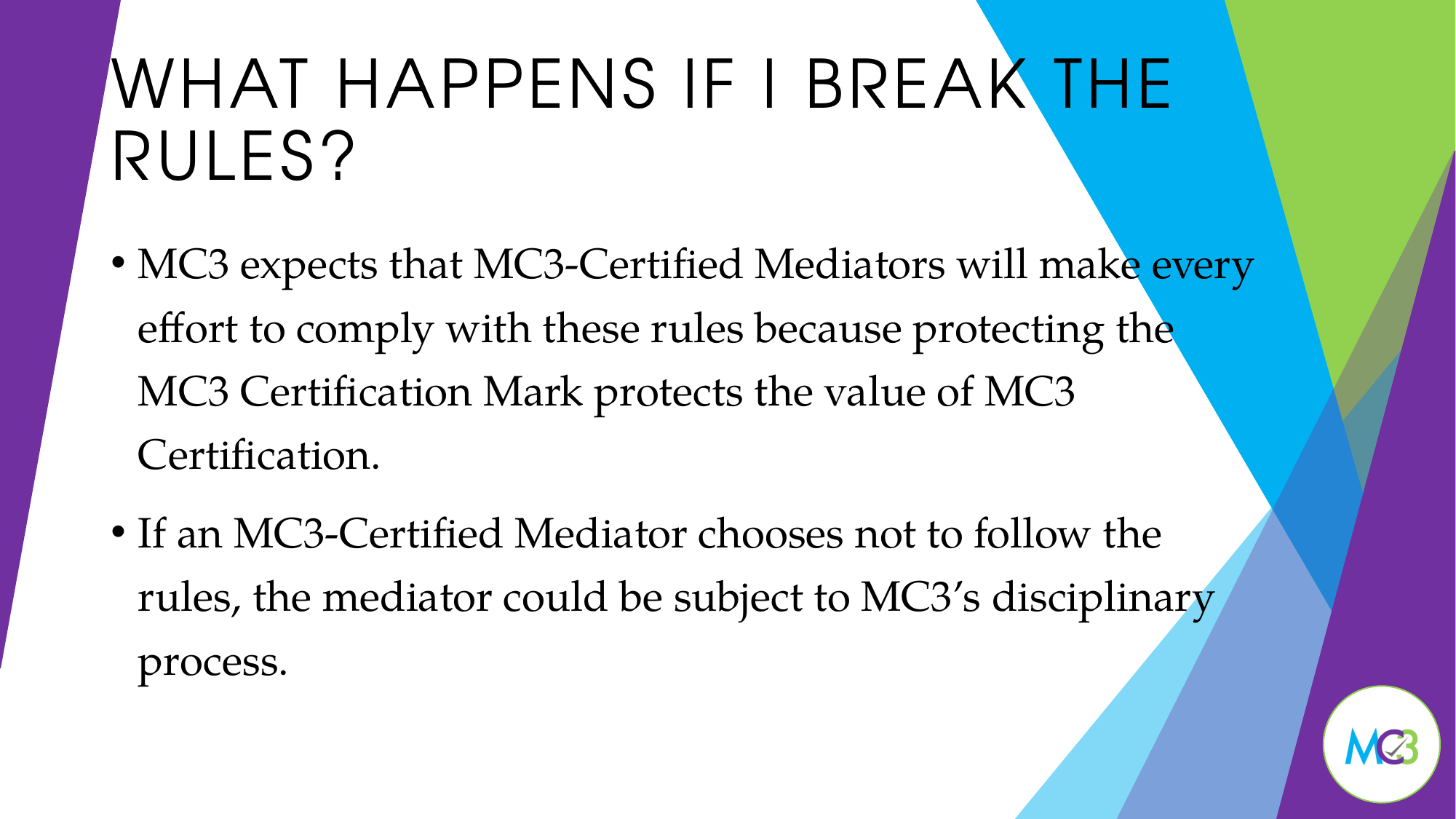

# What happens if I break the rules?
MC3 expects that MC3-Certified Mediators will make every effort to comply with these rules because protecting the MC3 Certification Mark protects the value of MC3 Certification.
If an MC3-Certified Mediator chooses not to follow the rules, the mediator could be subject to MC3’s disciplinary process.